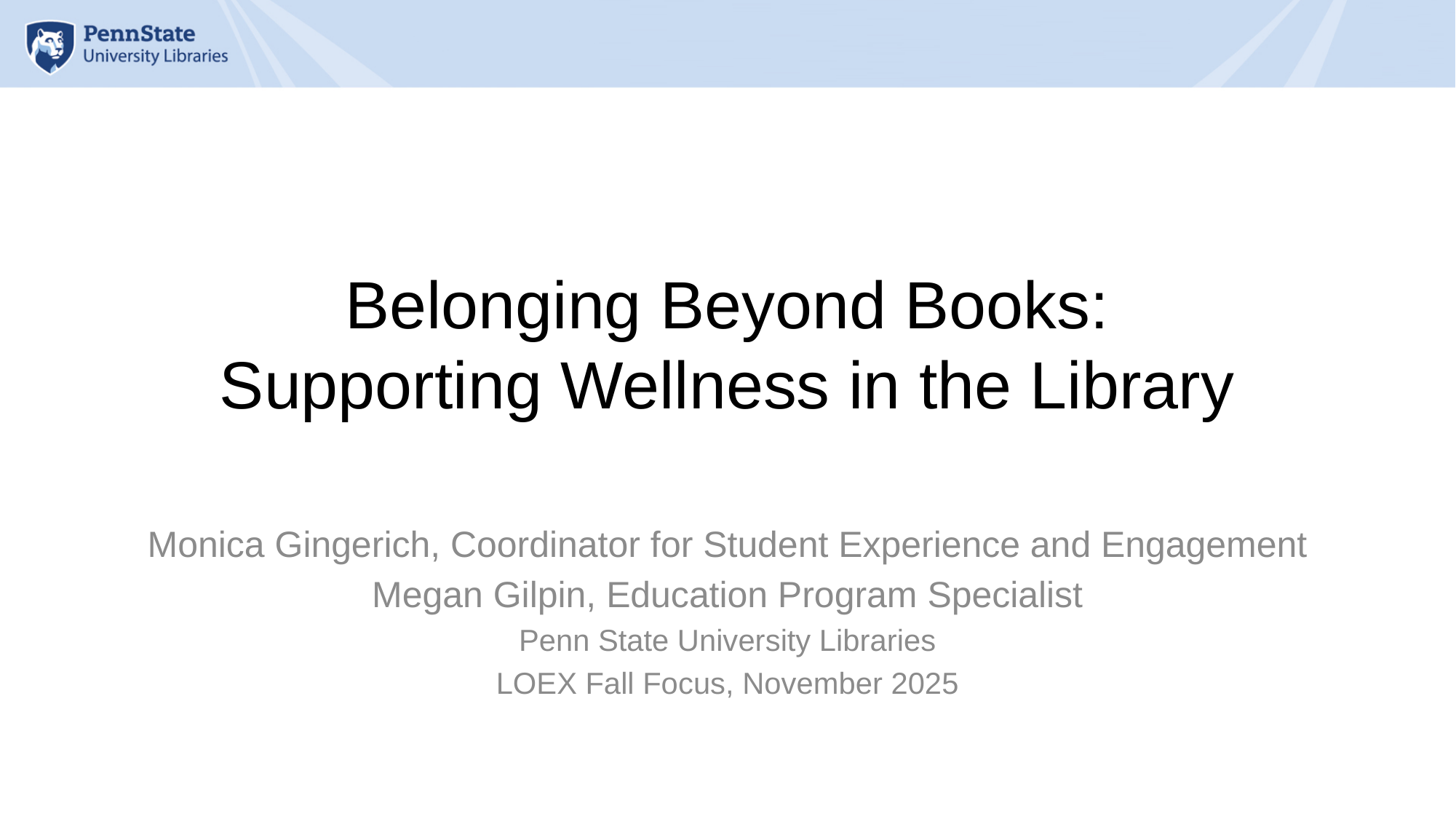

# Belonging Beyond Books: Supporting Wellness in the Library

Monica Gingerich, Coordinator for Student Experience and Engagement
Megan Gilpin, Education Program Specialist
Penn State University Libraries
LOEX Fall Focus, November 2025